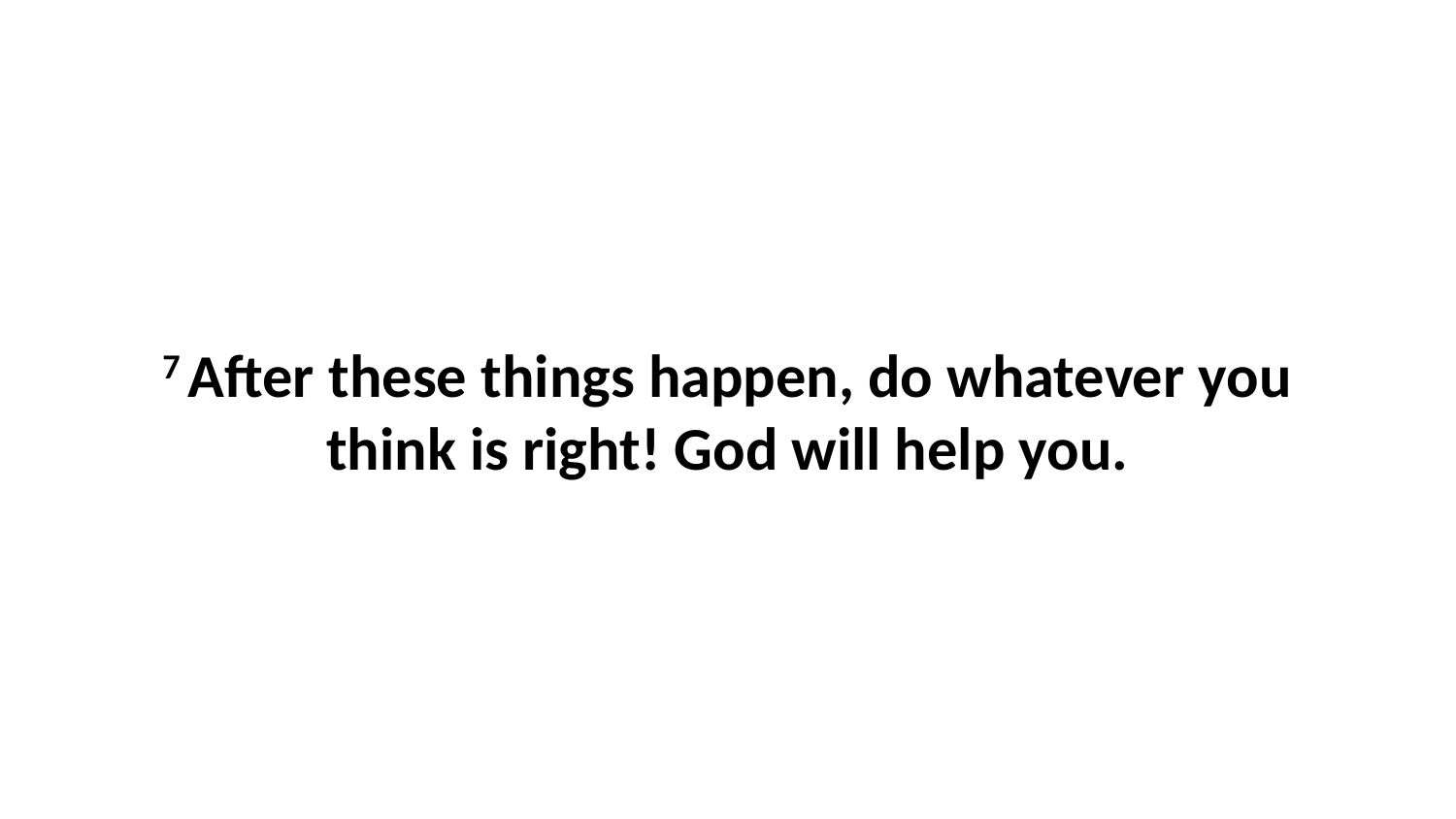

7 After these things happen, do whatever you think is right! God will help you.